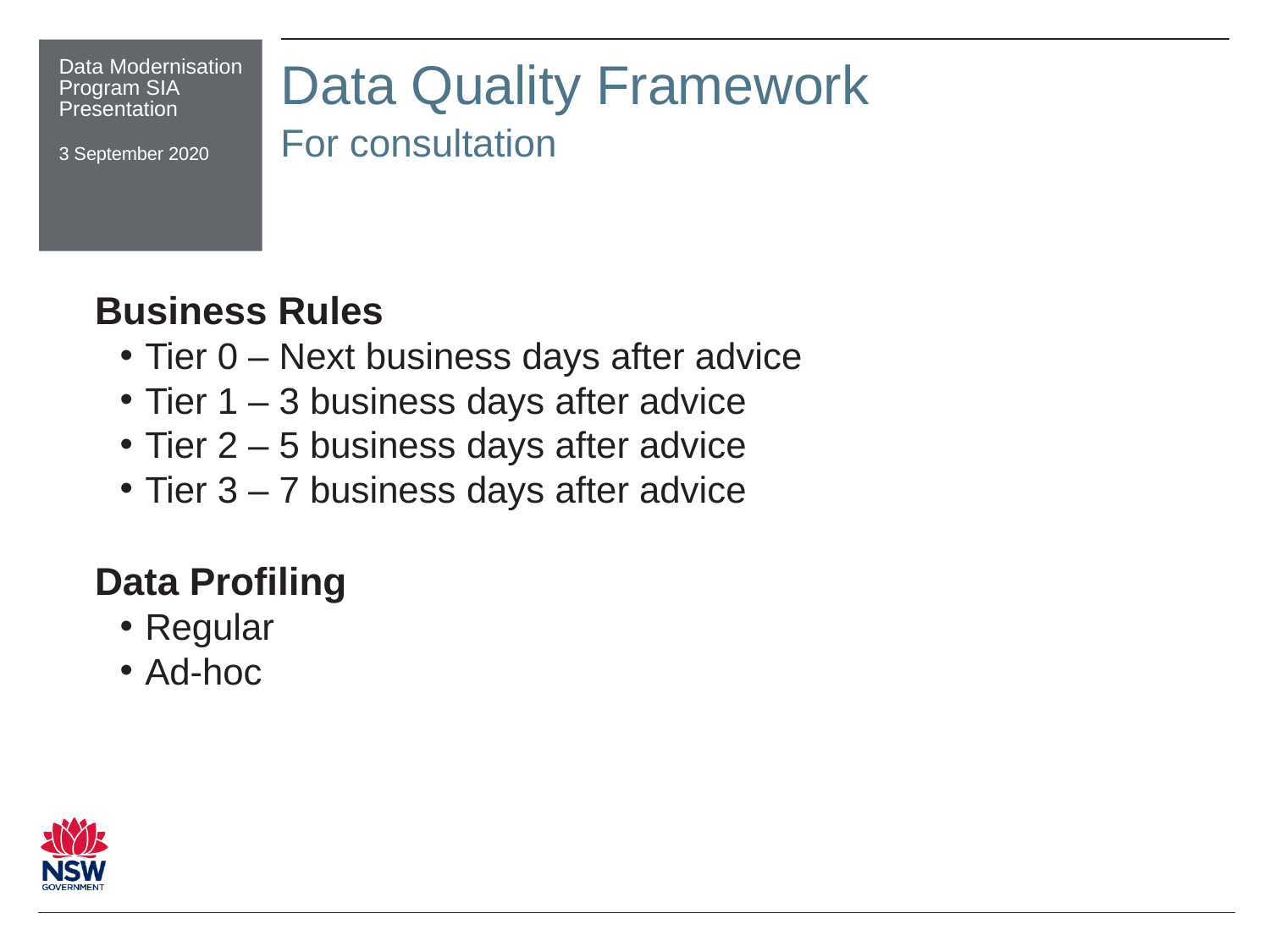

Data Modernisation Program SIA Presentation

3 September 2020
# Data Quality Framework
For consultation
Business Rules
Tier 0 – Next business days after advice
Tier 1 – 3 business days after advice
Tier 2 – 5 business days after advice
Tier 3 – 7 business days after advice

Data Profiling
Regular
Ad-hoc